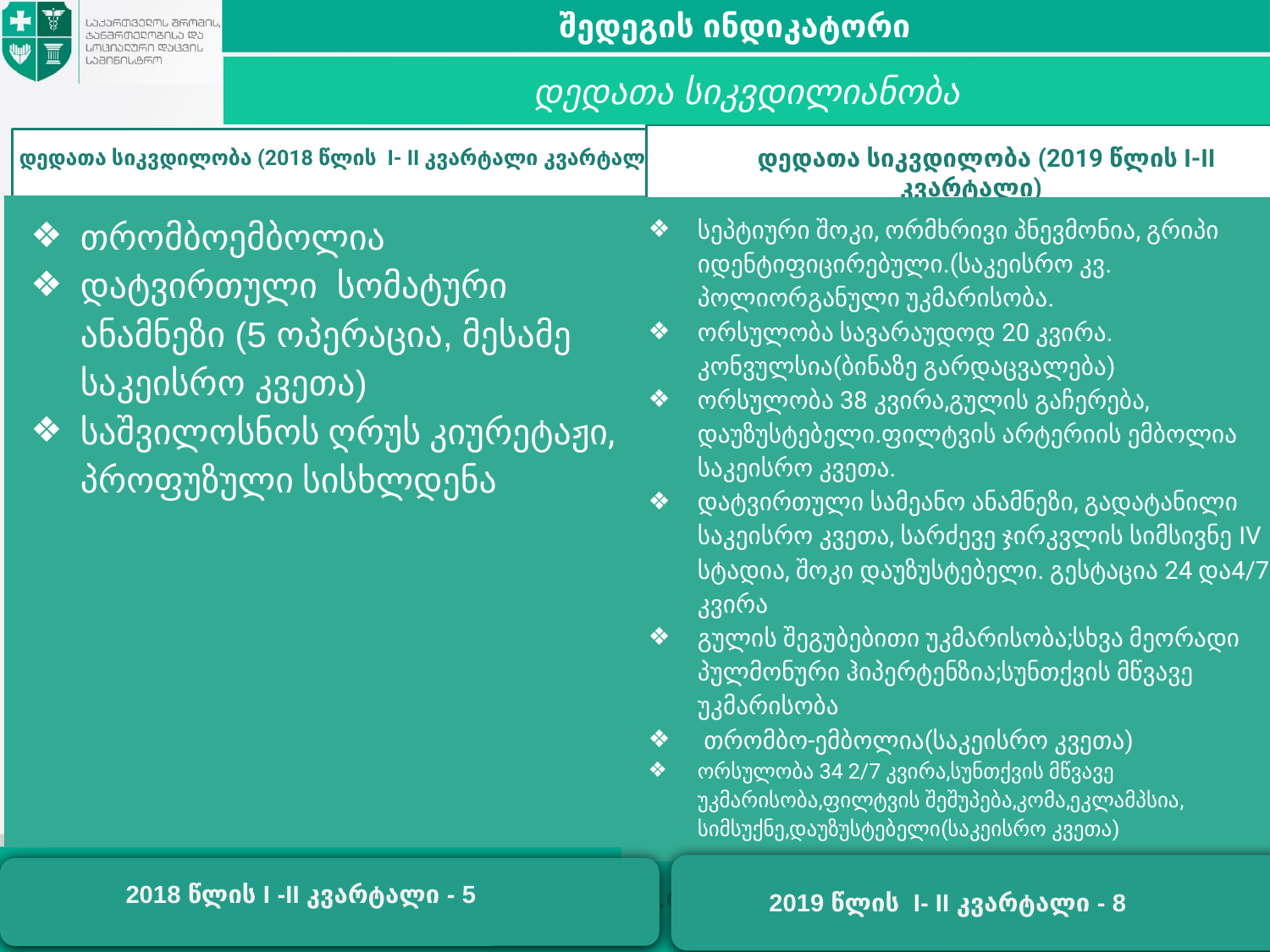

შედეგის ინდიკატორი
დედათა სიკვდილიანობა

:
     დედათა სიკვდილობა (2019 წლის I-II კვარტალი)

სეპტიური შოკი, ორმხრივი პნევმონია, გრიპი იდენტიფიცირებული.(საკეისრო კვ. პოლიორგანული უკმარისობა.
ორსულობა სავარაუდოდ 20 კვირა. კონვულსია(ბინაზე გარდაცვალება)
ორსულობა 38 კვირა,გულის გაჩერება, დაუზუსტებელი.ფილტვის არტერიის ემბოლია საკეისრო კვეთა.
დატვირთული სამეანო ანამნეზი, გადატანილი საკეისრო კვეთა, სარძევე ჯირკვლის სიმსივნე IV სტადია, შოკი დაუზუსტებელი. გესტაცია 24 და4/7 კვირა
გულის შეგუბებითი უკმარისობა;სხვა მეორადი პულმონური ჰიპერტენზია;სუნთქვის მწვავე უკმარისობა
 თრომბო-ემბოლია(საკეისრო კვეთა)
ორსულობა 34 2/7 კვირა,სუნთქვის მწვავე უკმარისობა,ფილტვის შეშუპება,კომა,ეკლამპსია, სიმსუქნე,დაუზუსტებელი(საკეისრო კვეთა)

:

დედათა სიკვდილობა (2018 წლის  I- II კვარტალი კვარტალი)

თრომბოემბოლია
დატვირთული  სომატური ანამნეზი (5 ოპერაცია, მესამე საკეისრო კვეთა)
საშვილოსნოს ღრუს კიურეტაჟი, პროფუზული სისხლდენა

წყარო: Death Registry

2018 წლის I -II კვარტალი - 5
2019 წლის  I- II კვარტალი - 8